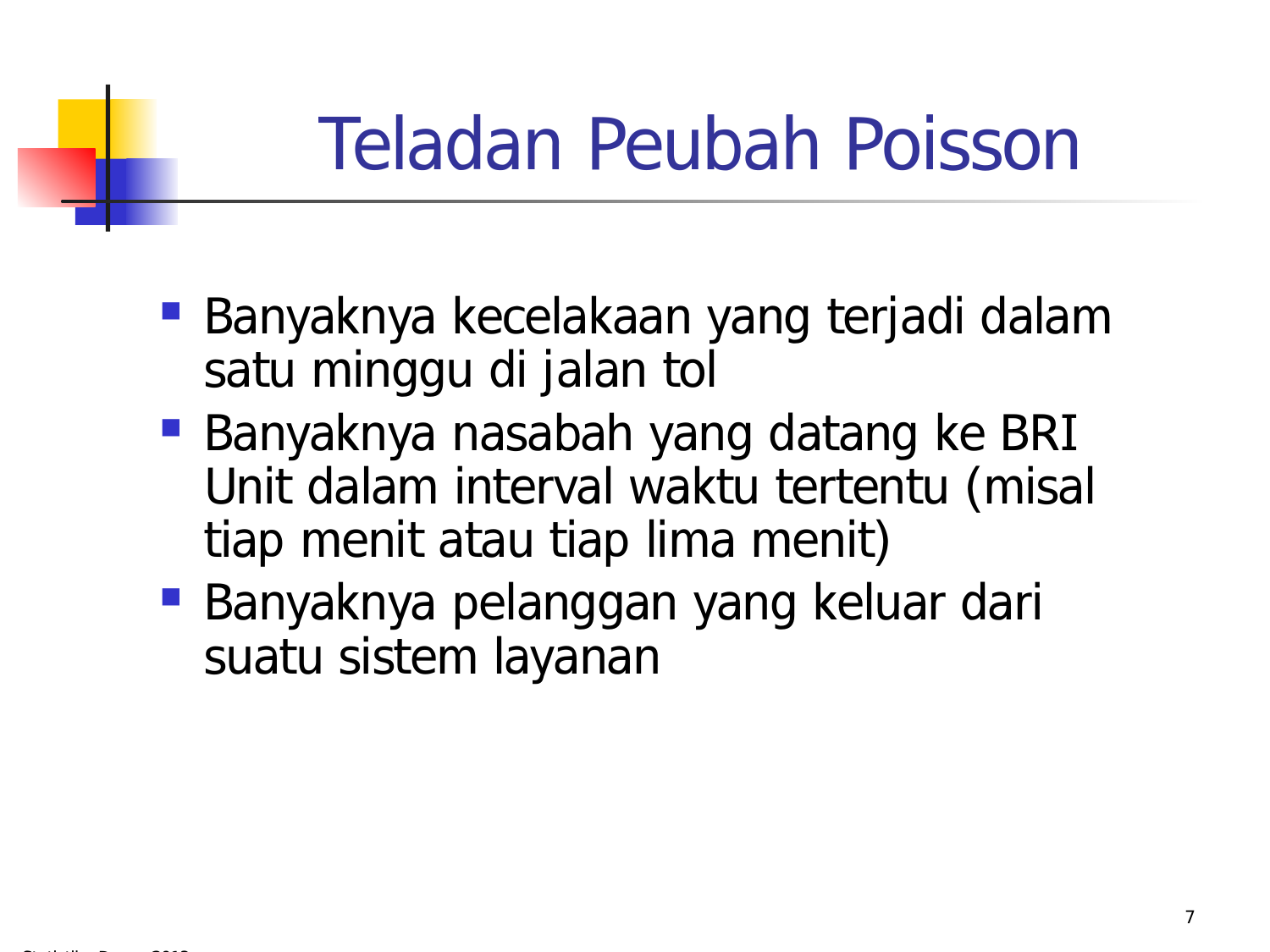

# Teladan Peubah Poisson
Banyaknya kecelakaan yang terjadi dalam satu minggu di jalan tol
Banyaknya nasabah yang datang ke BRI Unit dalam interval waktu tertentu (misal tiap menit atau tiap lima menit)
Banyaknya pelanggan yang keluar dari suatu sistem layanan
7
Statistika Dasar, 2013